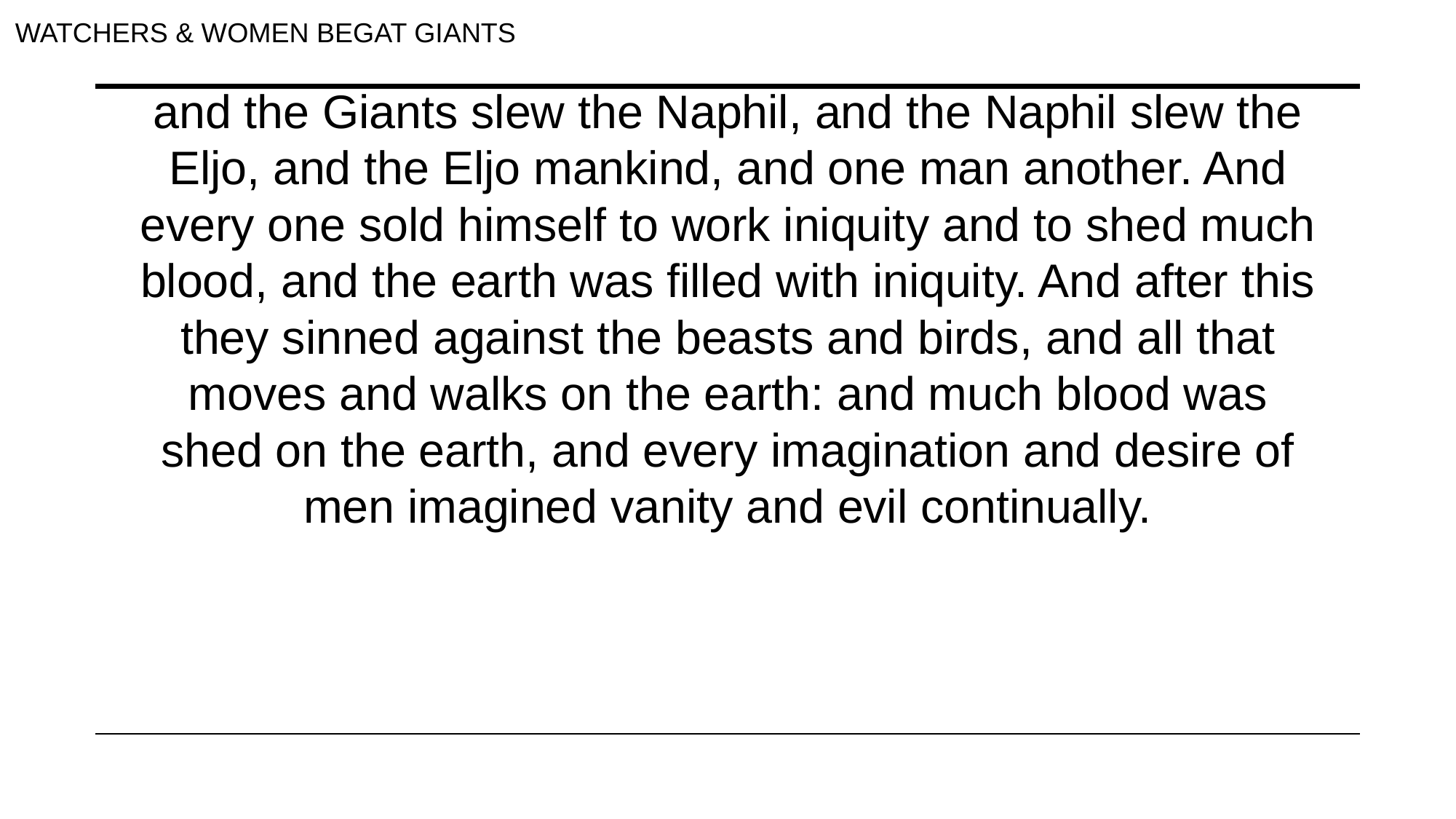

WATCHERS & WOMEN BEGAT GIANTS
and the Giants slew the Naphil, and the Naphil slew the Eljo, and the Eljo mankind, and one man another. And every one sold himself to work iniquity and to shed much blood, and the earth was filled with iniquity. And after this they sinned against the beasts and birds, and all that moves and walks on the earth: and much blood was shed on the earth, and every imagination and desire of men imagined vanity and evil continually.